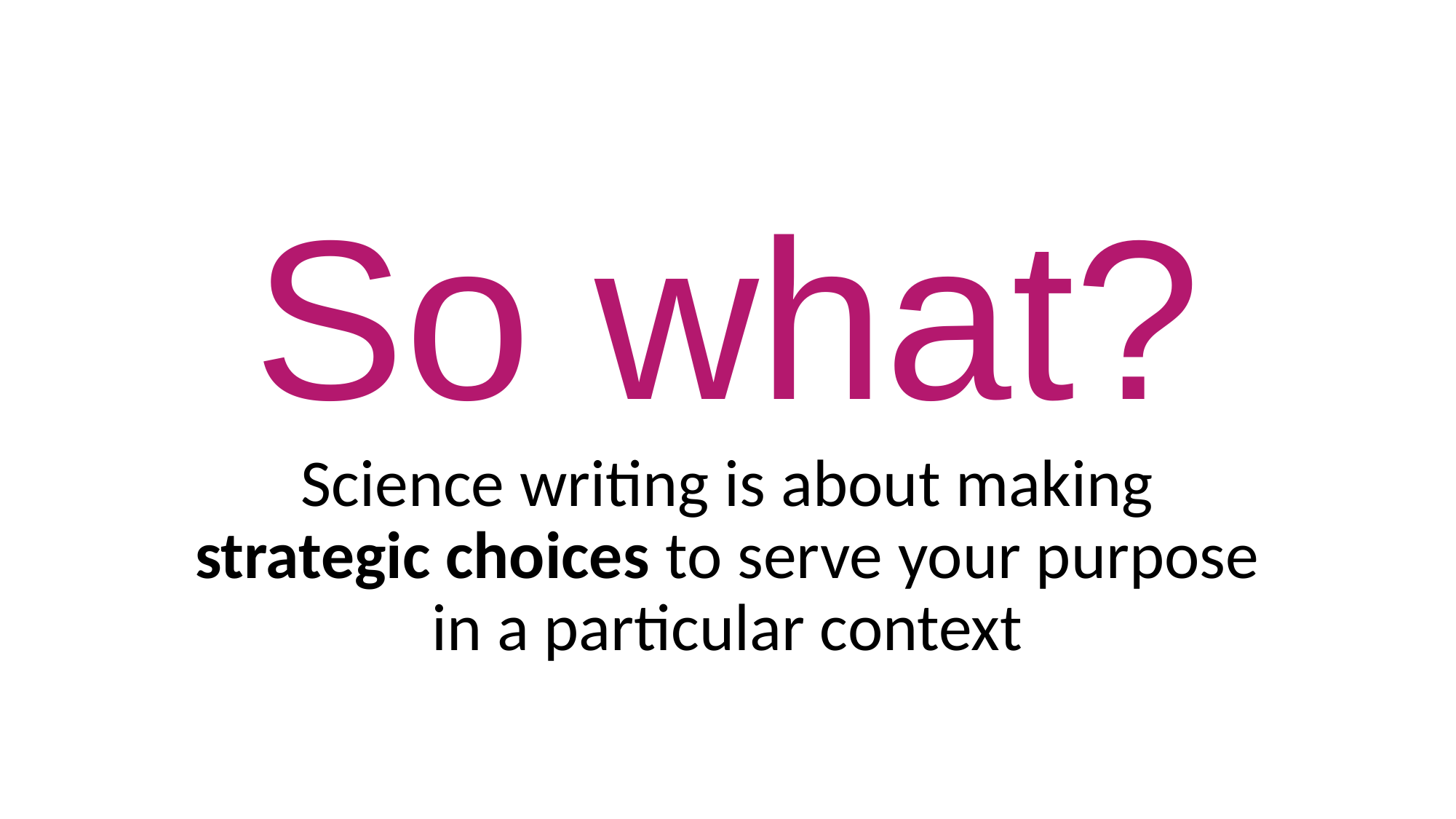

# So what? Science writing is about making strategic choices to serve your purpose in a particular context